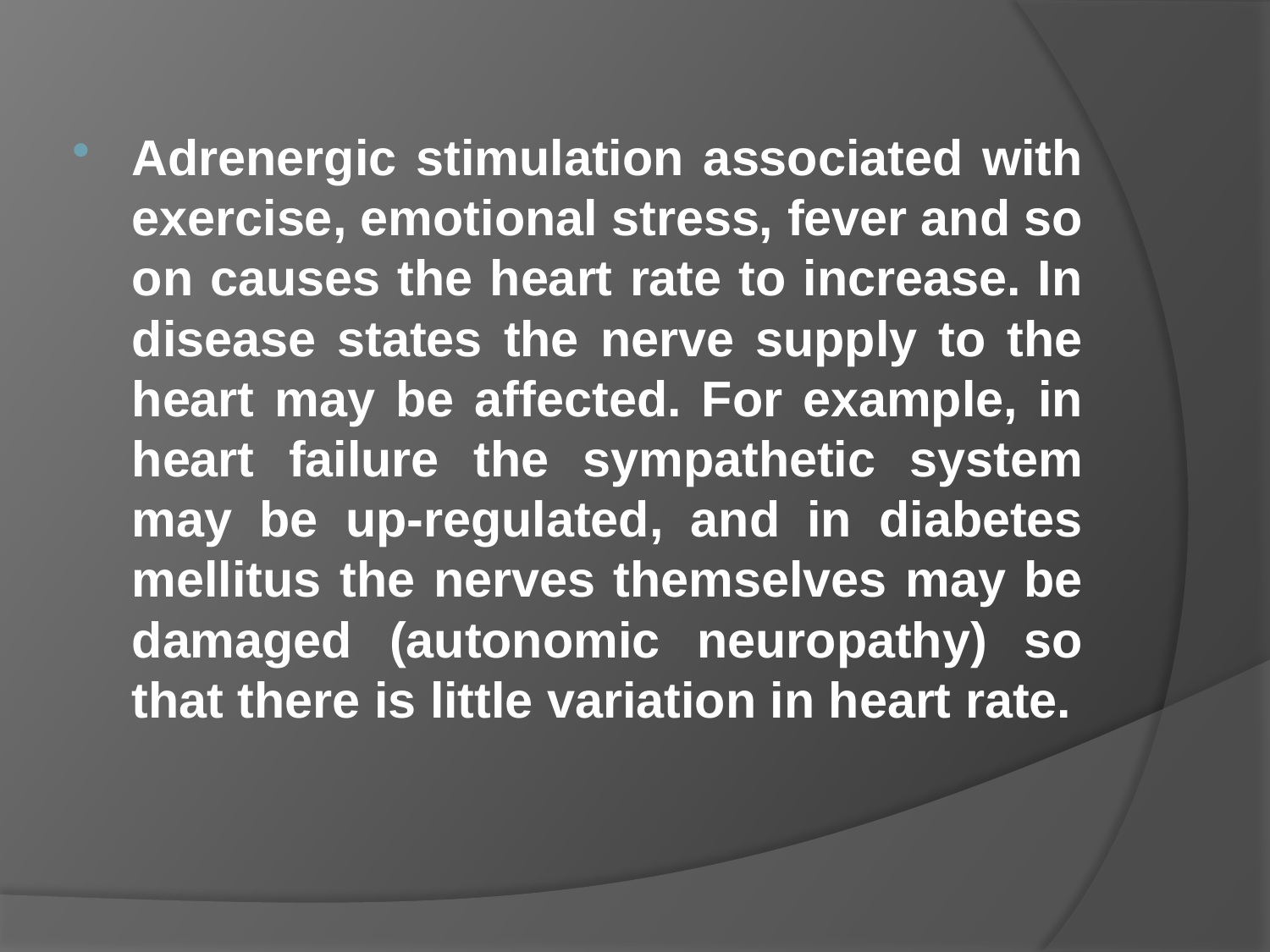

#
Adrenergic stimulation associated with exercise, emotional stress, fever and so on causes the heart rate to increase. In disease states the nerve supply to the heart may be affected. For example, in heart failure the sympathetic system may be up-regulated, and in diabetes mellitus the nerves themselves may be damaged (autonomic neuropathy) so that there is little variation in heart rate.